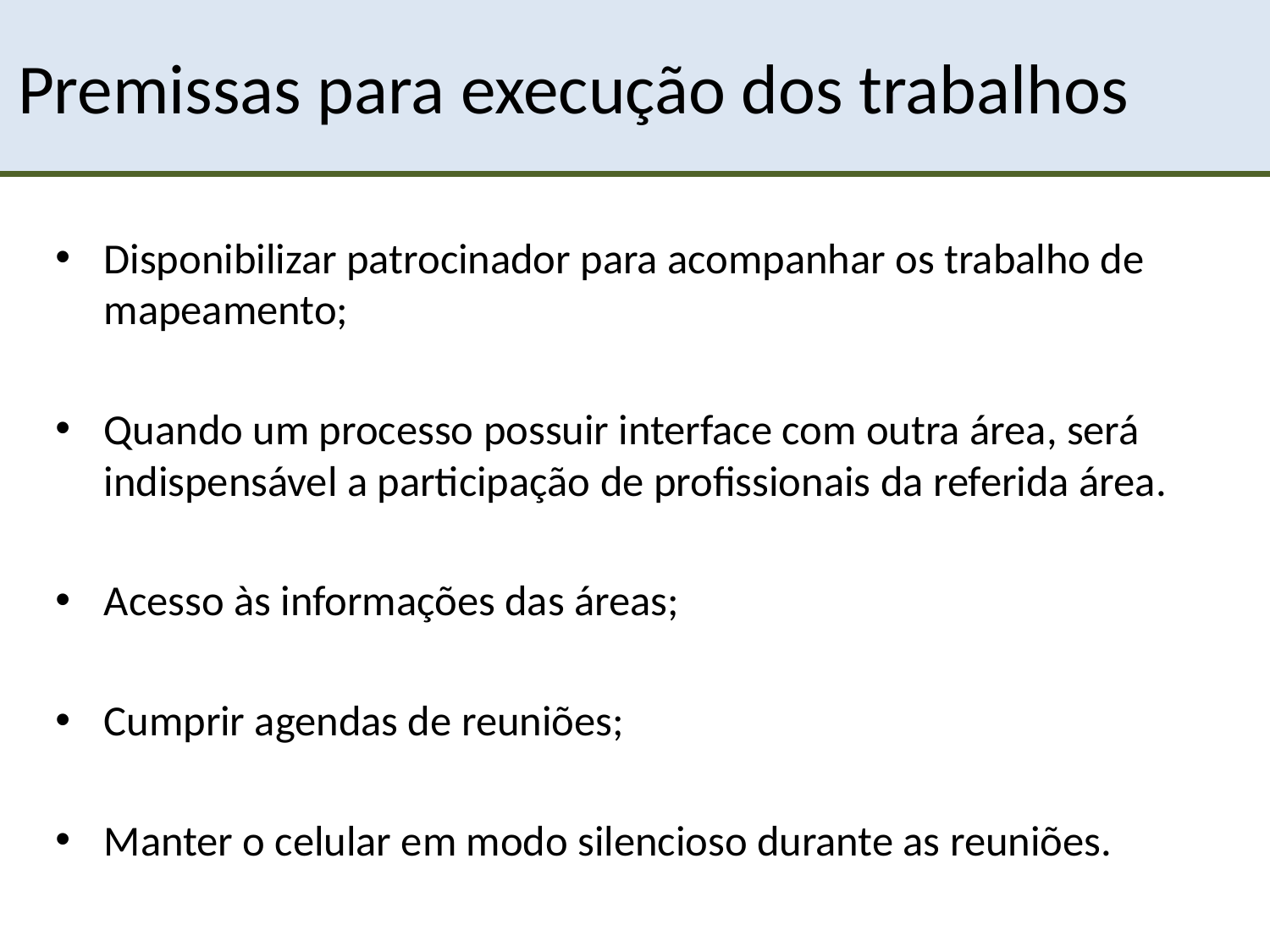

# Premissas para execução dos trabalhos
Disponibilizar patrocinador para acompanhar os trabalho de mapeamento;

Quando um processo possuir interface com outra área, será indispensável a participação de profissionais da referida área.

Acesso às informações das áreas;

Cumprir agendas de reuniões;

Manter o celular em modo silencioso durante as reuniões.